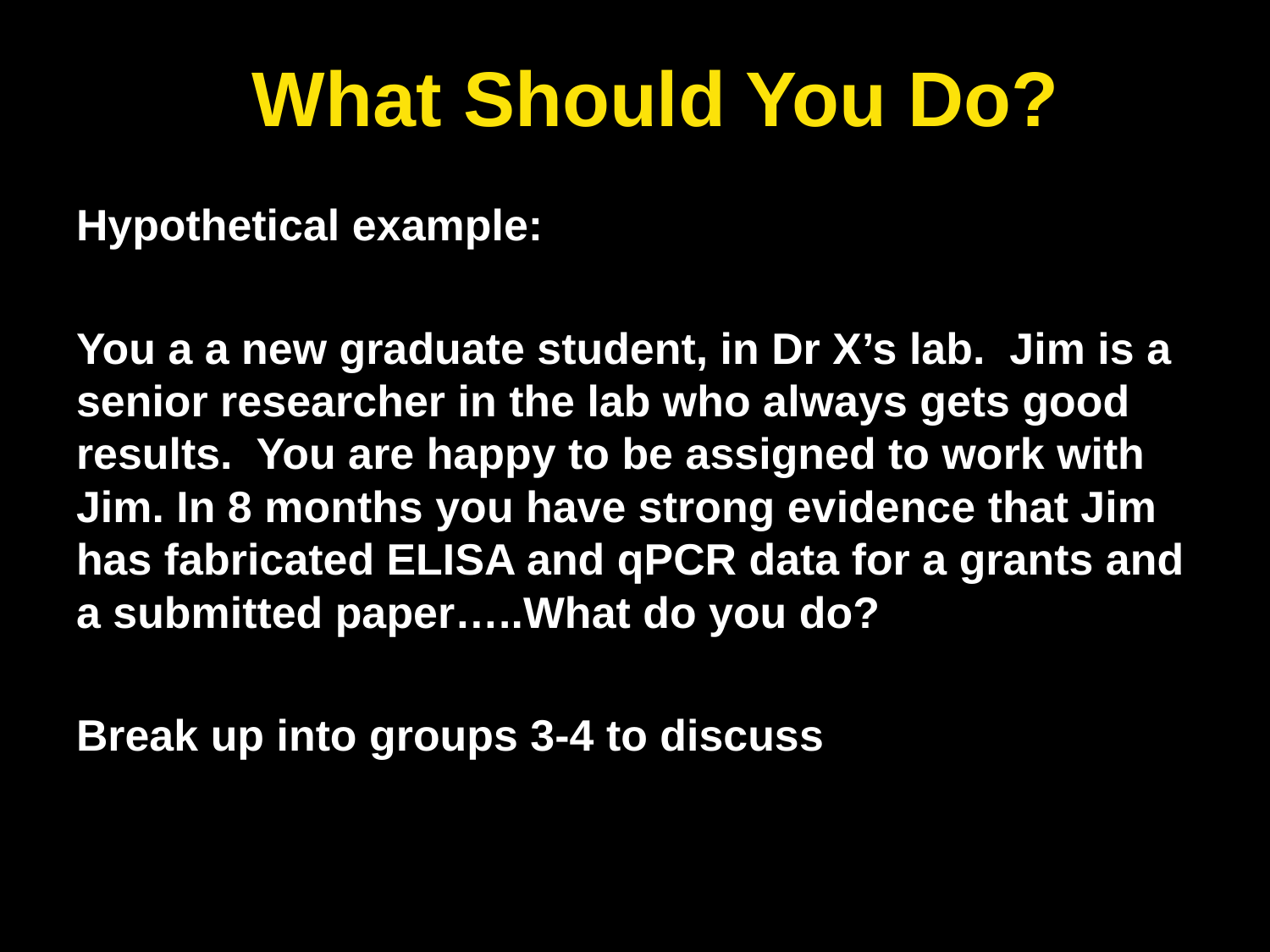

What Should You Do?
Hypothetical example:

You a a new graduate student, in Dr X’s lab.  Jim is a senior researcher in the lab who always gets good results.  You are happy to be assigned to work with Jim. In 8 months you have strong evidence that Jim has fabricated ELISA and qPCR data for a grants and a submitted paper…..What do you do?

Break up into groups 3-4 to discuss